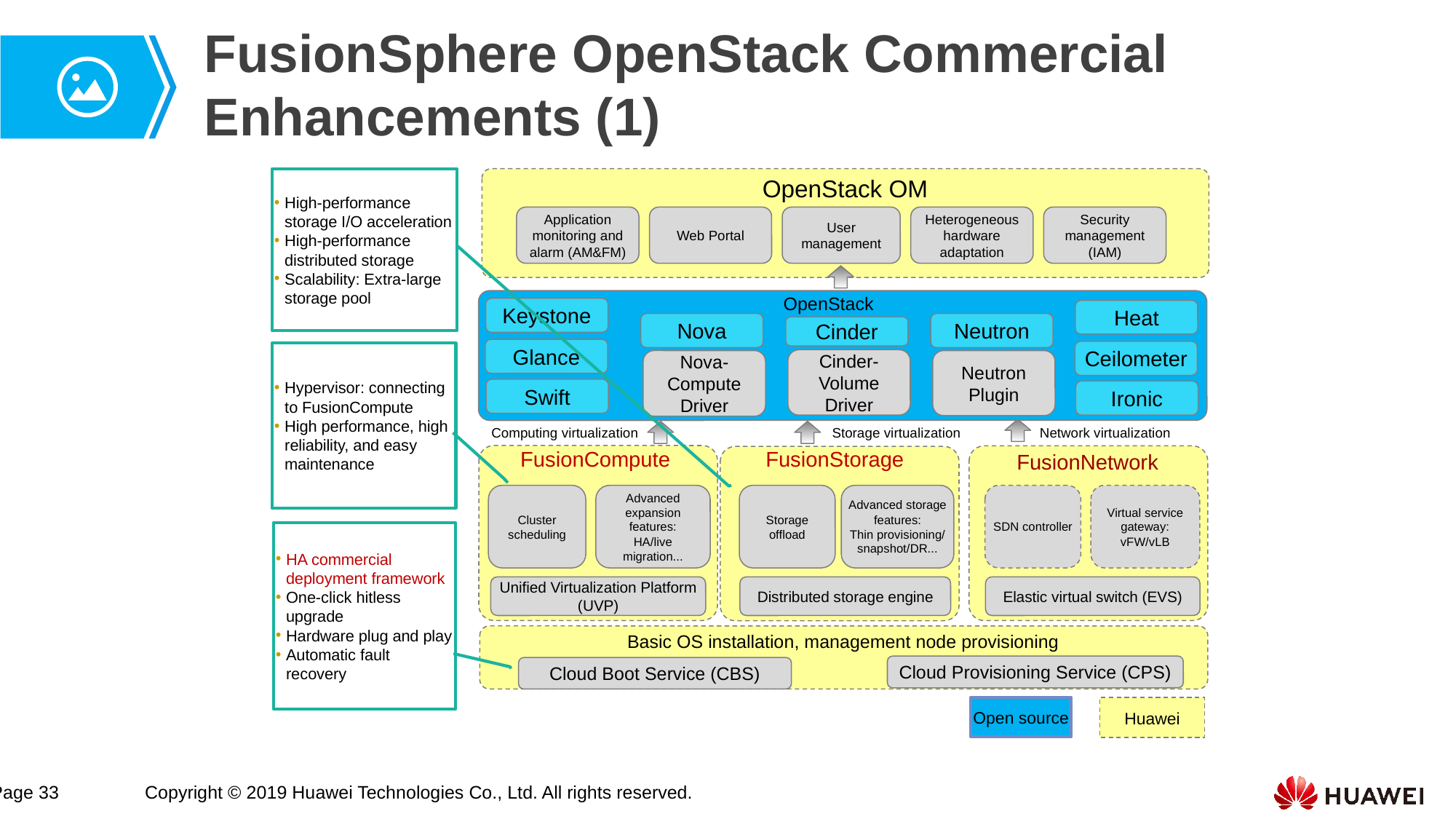

FusionSphere OpenStack Commercial Enhancements (1)

Application monitoring and alarm (AM&FM)
Web Portal
Heterogeneous hardware adaptation
Security management (IAM)
OpenStack OM

OpenStack

Keystone
Heat
Nova
Neutron
Cinder
Glance
Ceilometer
Cinder-Volume
Driver
Nova-Compute
Driver
Neutron
Plugin
Swift
Ironic

Storage virtualization
Computing virtualization
Network virtualization

Storage
offload
Advanced storage features:
Thin provisioning/
snapshot/DR...
SDN controller
Virtual service gateway: vFW/vLB
Unified Virtualization Platform (UVP)
Distributed storage engine
Elastic virtual switch (EVS)

Basic OS installation, management node provisioning
Cloud Provisioning Service (CPS)
Cloud Boot Service (CBS)
High-performance storage I/O acceleration
High-performance distributed storage
Scalability: Extra-large storage pool
User management
Hypervisor: connecting to FusionCompute
High performance, high reliability, and easy maintenance
FusionCompute
FusionStorage
FusionNetwork
Cluster
scheduling
Advanced expansion features:
HA/live migration...
HA commercial deployment framework
One-click hitless upgrade
Hardware plug and play
Automatic fault recovery
Huawei
Open source